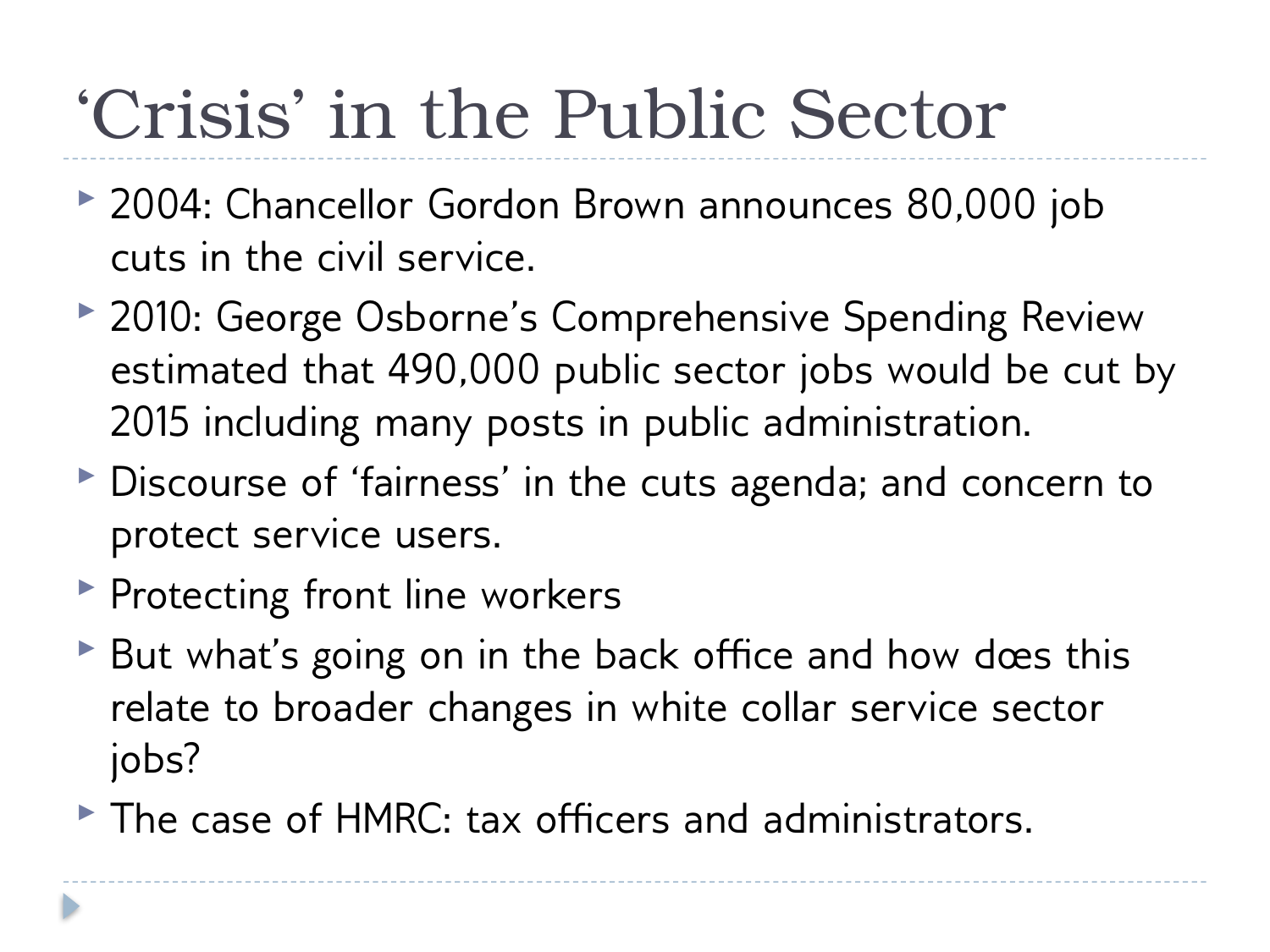

# ‘Crisis’ in the Public Sector
2004: Chancellor Gordon Brown announces 80,000 job cuts in the civil service.
2010: George Osborne’s Comprehensive Spending Review estimated that 490,000 public sector jobs would be cut by 2015 including many posts in public administration.
Discourse of ‘fairness’ in the cuts agenda; and concern to protect service users.
Protecting front line workers
But what’s going on in the back office and how does this relate to broader changes in white collar service sector jobs?
The case of HMRC: tax officers and administrators.